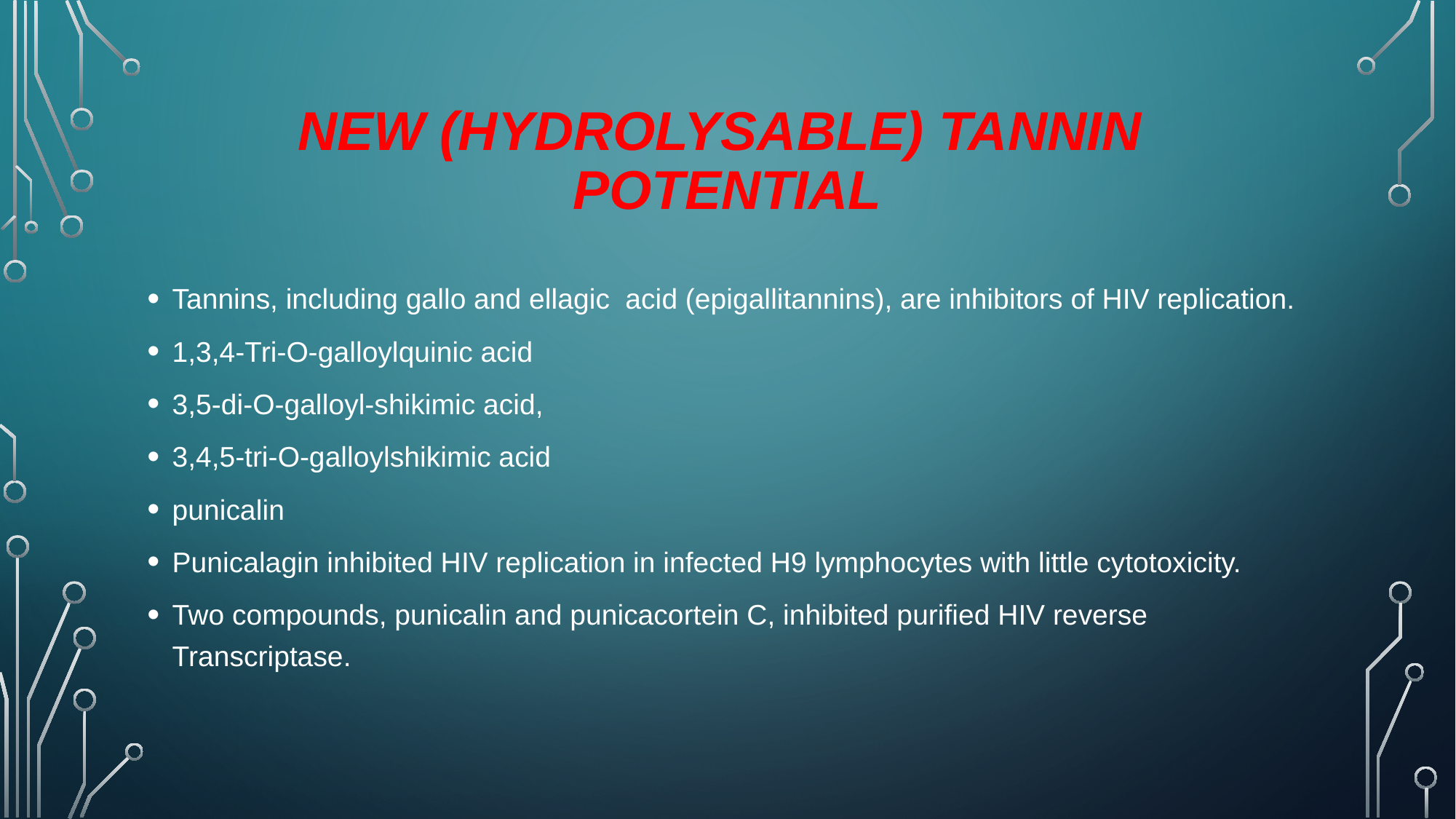

# New (Hydrolysable) Tannin Potential
Tannins, including gallo and ellagic  acid (epigallitannins), are inhibitors of HIV replication.
1,3,4-Tri-O-galloylquinic acid
3,5-di-O-galloyl-shikimic acid,
3,4,5-tri-O-galloylshikimic acid
punicalin
Punicalagin inhibited HIV replication in infected H9 lymphocytes with little cytotoxicity.
Two compounds, punicalin and punicacortein C, inhibited purified HIV reverse Transcriptase.